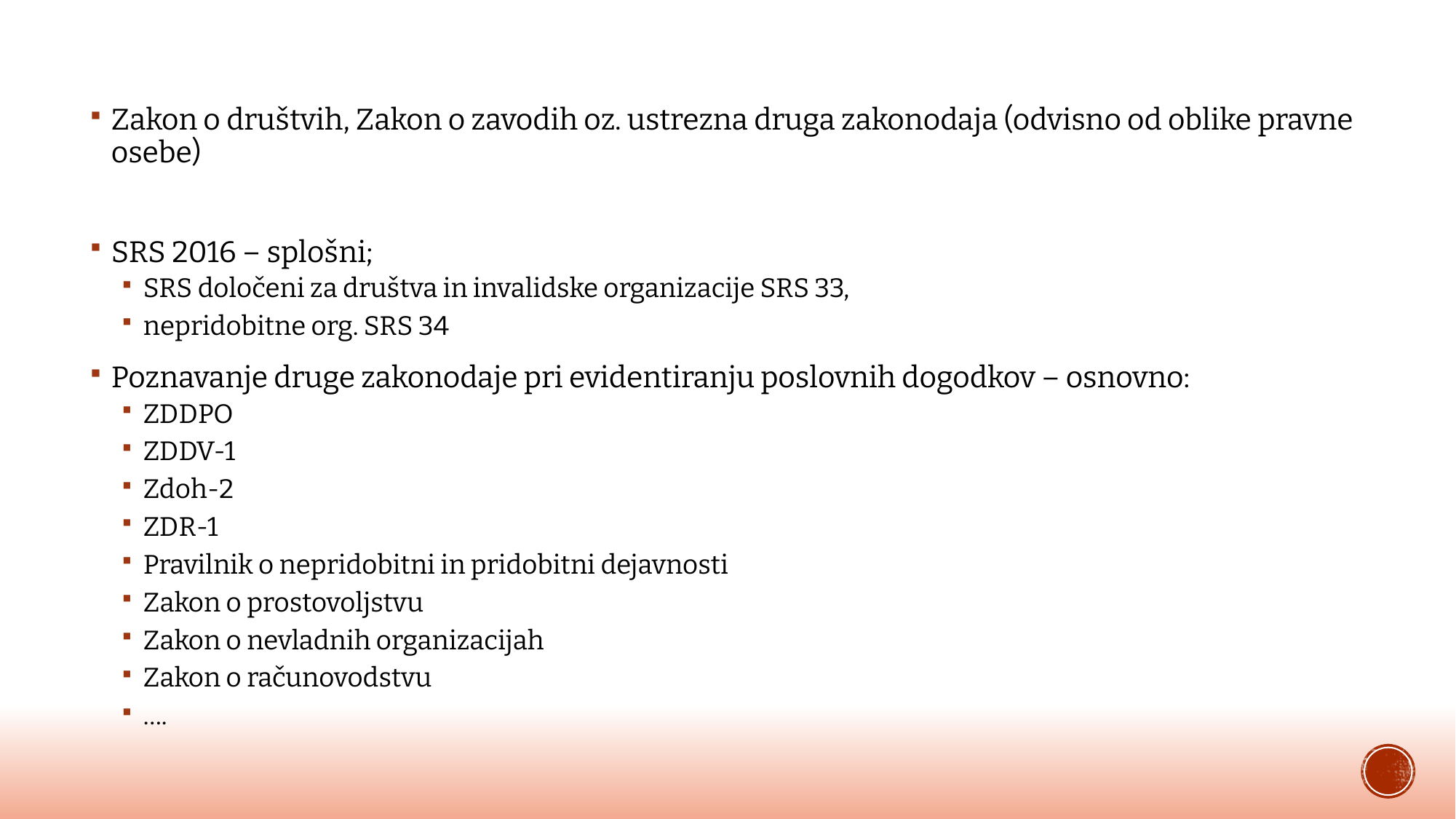

Zakon o društvih, Zakon o zavodih oz. ustrezna druga zakonodaja (odvisno od oblike pravne osebe)

SRS 2016 – splošni;
SRS določeni za društva in invalidske organizacije SRS 33,
nepridobitne org. SRS 34
Poznavanje druge zakonodaje pri evidentiranju poslovnih dogodkov – osnovno:
ZDDPO
ZDDV-1
Zdoh-2
ZDR-1
Pravilnik o nepridobitni in pridobitni dejavnosti
Zakon o prostovoljstvu
Zakon o nevladnih organizacijah
Zakon o računovodstvu
….